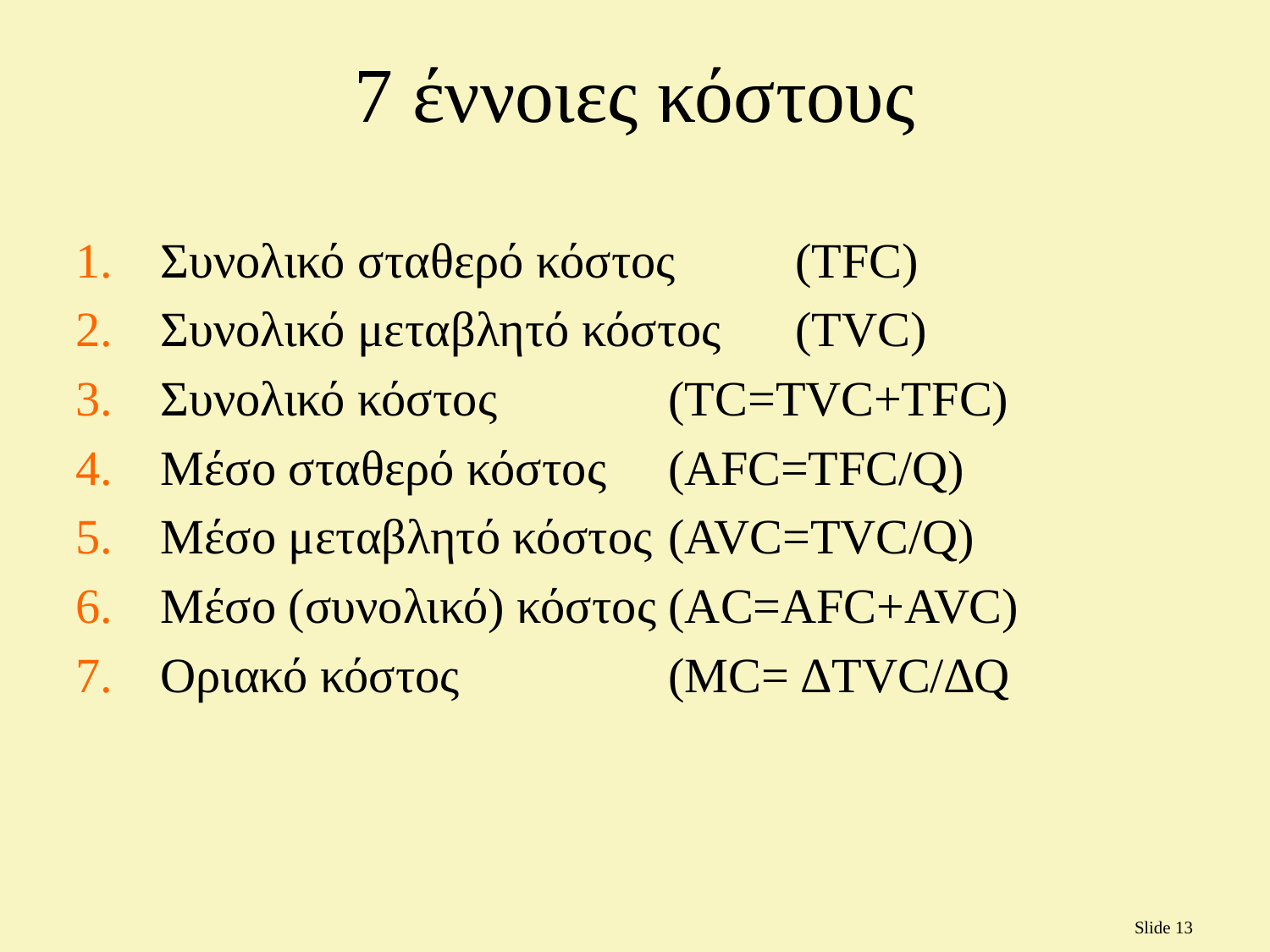

7 έννοιες κόστους
Συνολικό σταθερό κόστος 	(TFC)
Συνολικό μεταβλητό κόστος 	(TVC)
Συνολικό κόστος 		(TC=TVC+TFC)
Μέσο σταθερό κόστος 	(AFC=TFC/Q)
Μέσο μεταβλητό κόστος 	(AVC=TVC/Q)
Μέσο (συνολικό) κόστος	(AC=AFC+AVC)
Οριακό κόστος		(MC= ∆ΤVC/∆Q